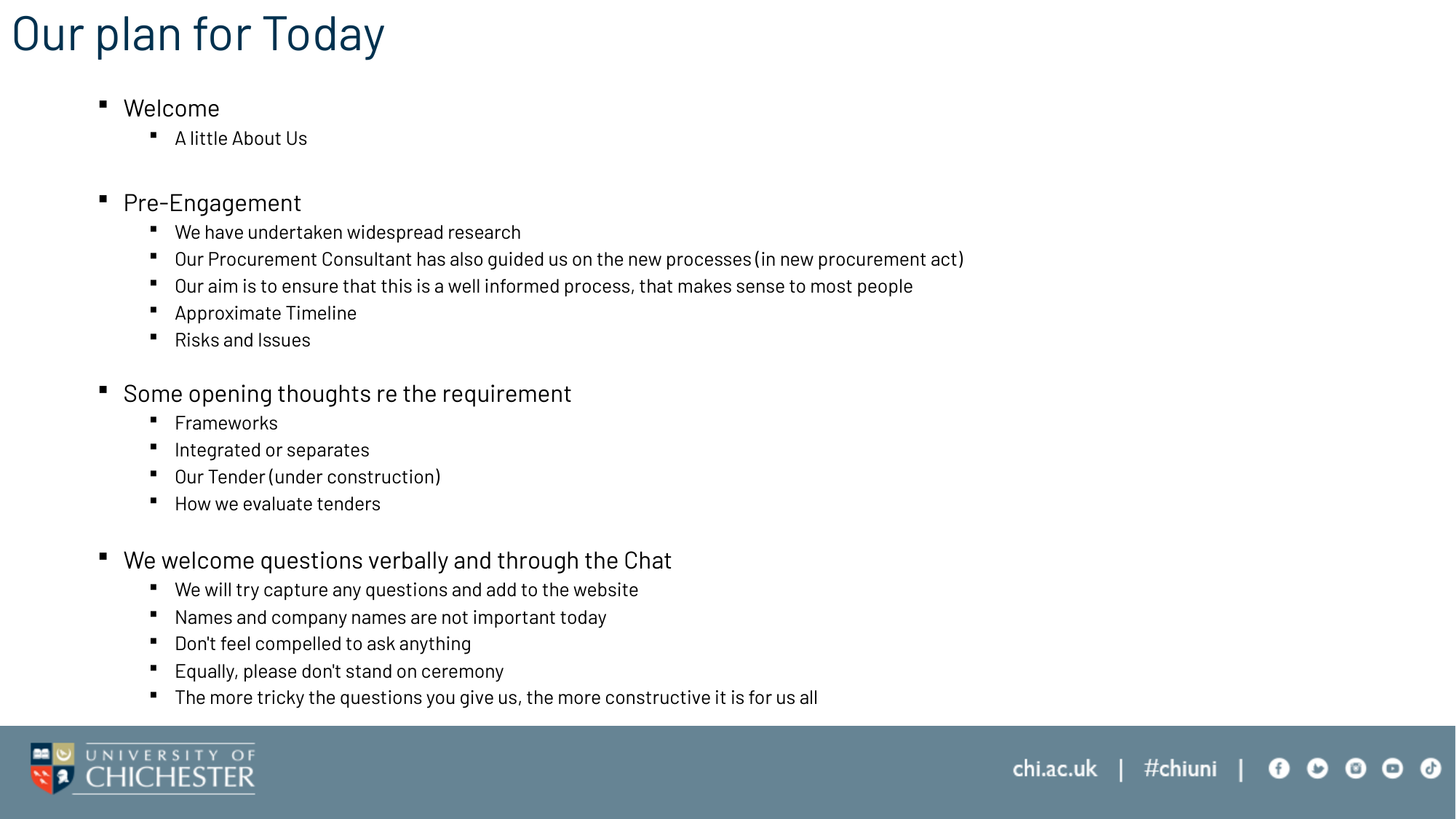

# Our plan for Today
Welcome
A little About Us

Pre-Engagement
We have undertaken widespread research
Our Procurement Consultant has also guided us on the new processes (in new procurement act)
Our aim is to ensure that this is a well informed process, that makes sense to most people
Approximate Timeline
Risks and Issues

Some opening thoughts re the requirement
Frameworks
Integrated or separates
Our Tender (under construction)
How we evaluate tenders

We welcome questions verbally and through the Chat
We will try capture any questions and add to the website
Names and company names are not important today
Don't feel compelled to ask anything
Equally, please don't stand on ceremony
The more tricky the questions you give us, the more constructive it is for us all